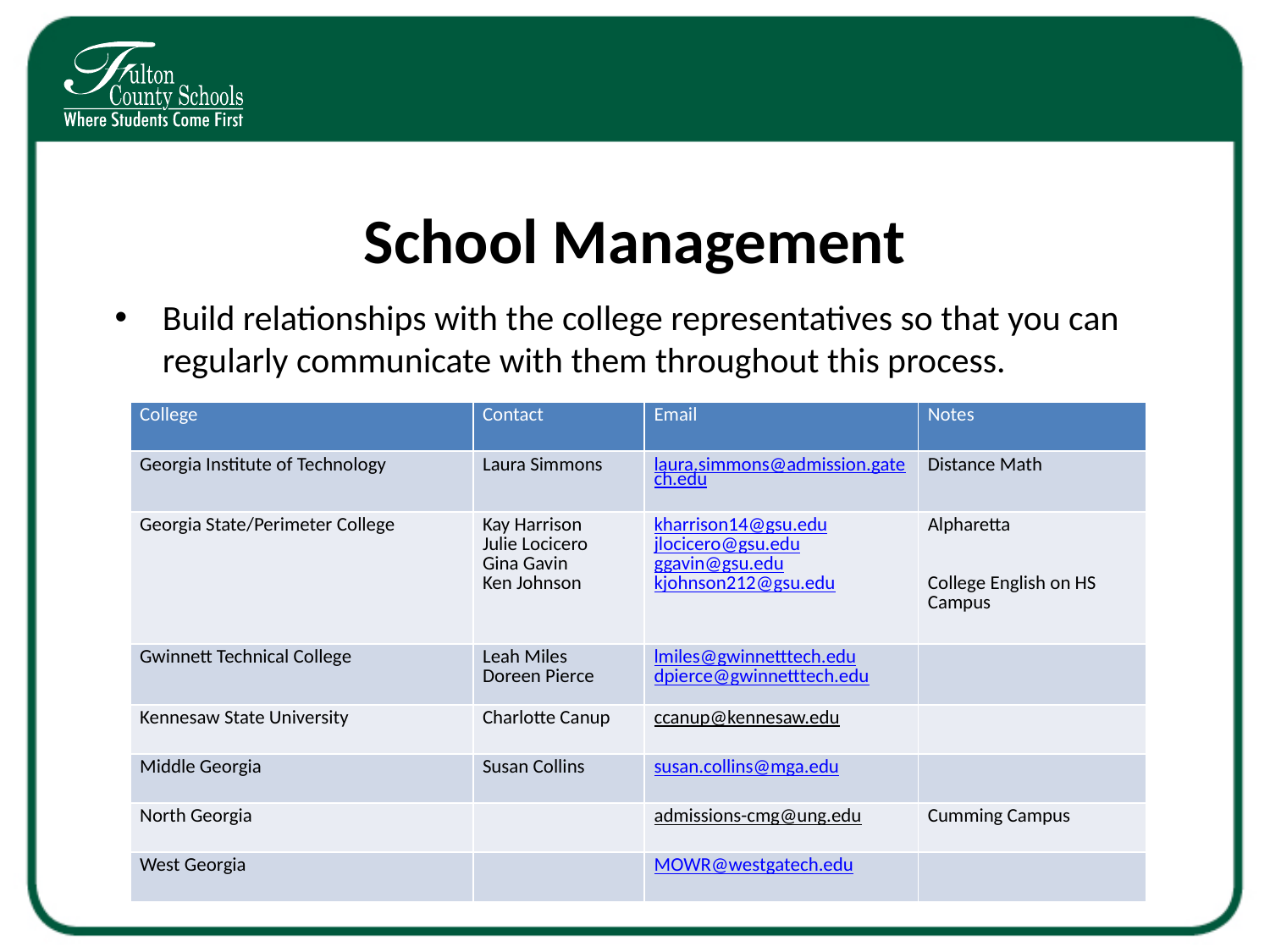

# School Management
Build relationships with the college representatives so that you can regularly communicate with them throughout this process.
| College | Contact | Email | Notes |
| --- | --- | --- | --- |
| Georgia Institute of Technology | Laura Simmons | laura.simmons@admission.gatech.edu | Distance Math |
| Georgia State/Perimeter College | Kay Harrison Julie Locicero Gina Gavin Ken Johnson | kharrison14@gsu.edu jlocicero@gsu.edu ggavin@gsu.edu kjohnson212@gsu.edu | Alpharetta College English on HS Campus |
| Gwinnett Technical College | Leah Miles Doreen Pierce | lmiles@gwinnetttech.edu dpierce@gwinnetttech.edu |  |
| Kennesaw State University | Charlotte Canup | ccanup@kennesaw.edu |  |
| Middle Georgia | Susan Collins | susan.collins@mga.edu |  |
| North Georgia |  | admissions-cmg@ung.edu | Cumming Campus |
| West Georgia |  | MOWR@westgatech.edu |  |